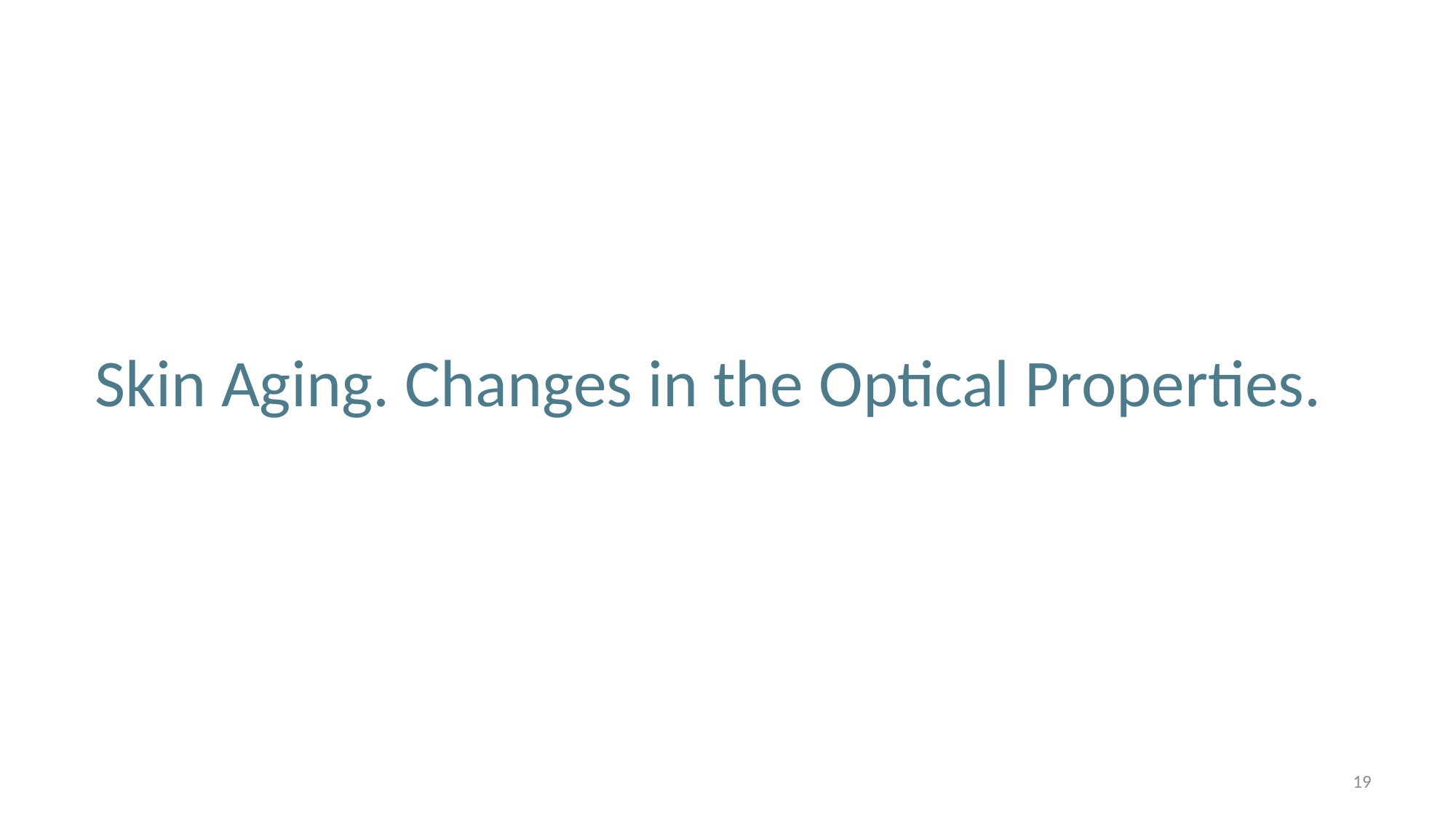

# Skin Aging. Changes in the Optical Properties.
19